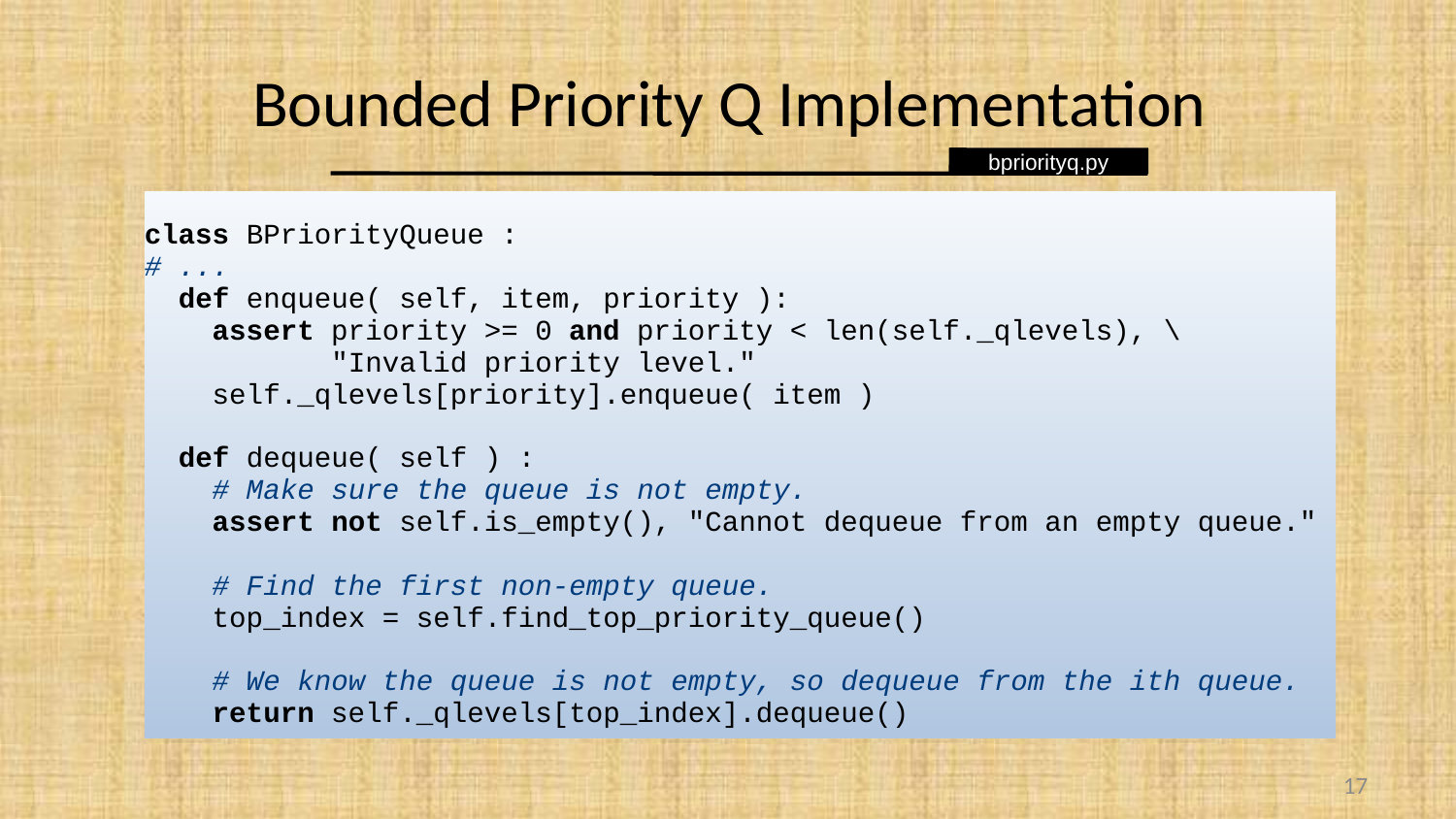

# Bounded Priority Q Implementation
bpriorityq.py

class BPriorityQueue :
# ...
  def enqueue( self, item, priority ):
    assert priority >= 0 and priority < len(self._qlevels), \
           "Invalid priority level."
    self._qlevels[priority].enqueue( item )

  def dequeue( self ) :
    # Make sure the queue is not empty.
    assert not self.is_empty(), "Cannot dequeue from an empty queue."

    # Find the first non-empty queue.
    top_index = self.find_top_priority_queue()

    # We know the queue is not empty, so dequeue from the ith queue.
    return self._qlevels[top_index].dequeue()
17